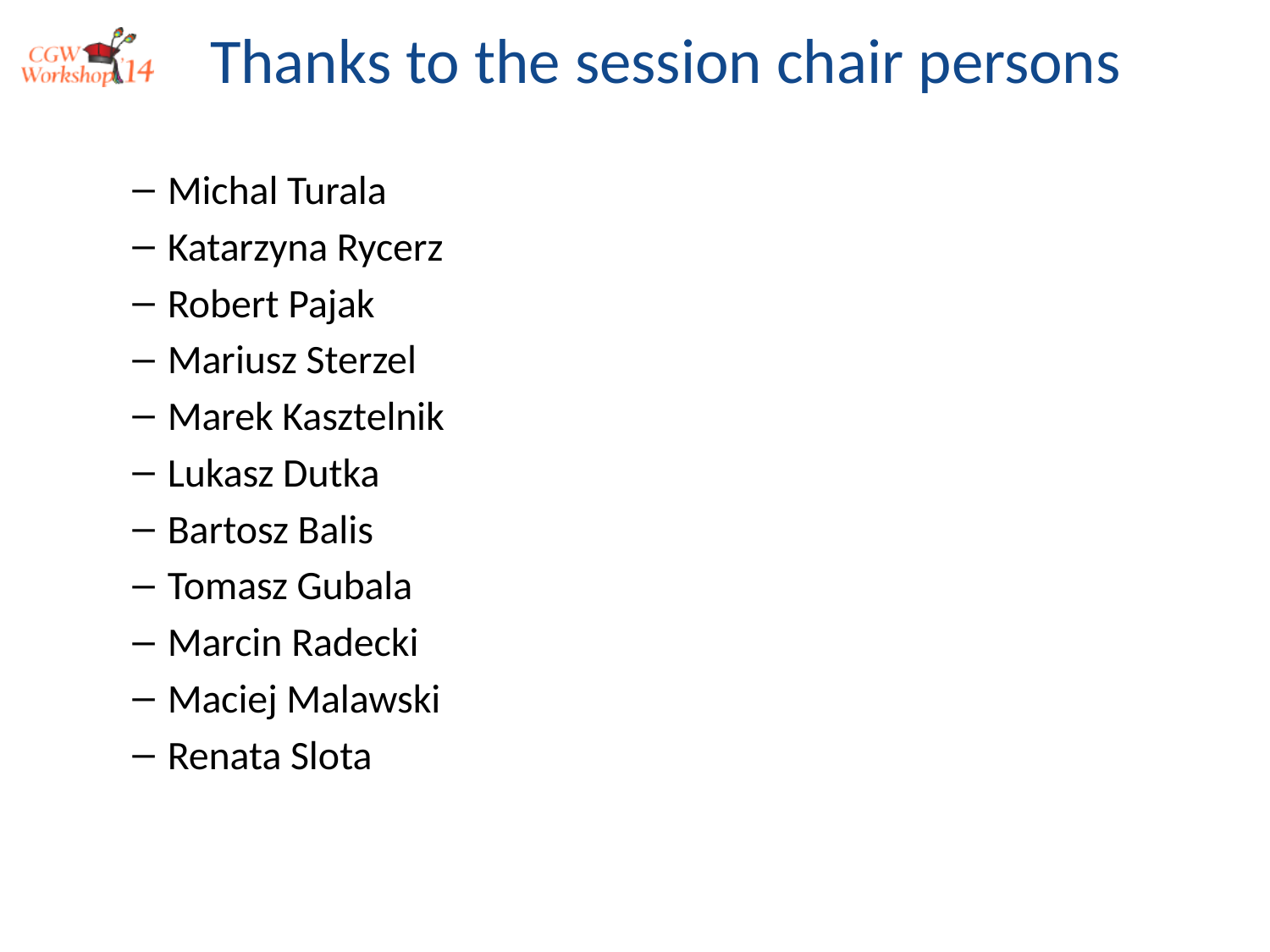

Thanks to the session chair persons
Michal Turala
Katarzyna Rycerz
Robert Pajak
Mariusz Sterzel
Marek Kasztelnik
Lukasz Dutka
Bartosz Balis
Tomasz Gubala
Marcin Radecki
Maciej Malawski
Renata Slota